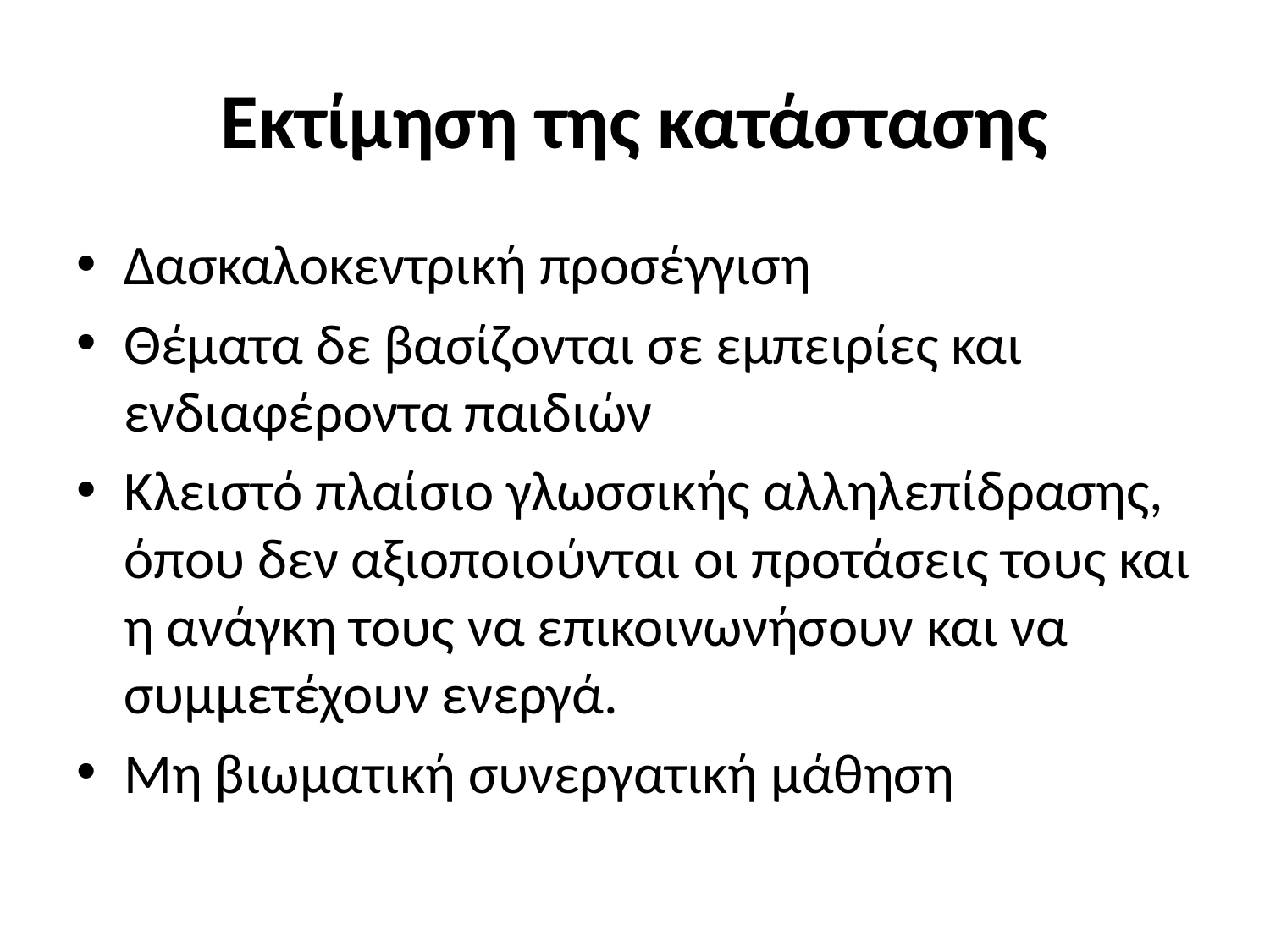

# Εκτίμηση της κατάστασης
Δασκαλοκεντρική προσέγγιση
Θέματα δε βασίζονται σε εμπειρίες και ενδιαφέροντα παιδιών
Κλειστό πλαίσιο γλωσσικής αλληλεπίδρασης, όπου δεν αξιοποιούνται οι προτάσεις τους και η ανάγκη τους να επικοινωνήσουν και να συμμετέχουν ενεργά.
Μη βιωματική συνεργατική μάθηση